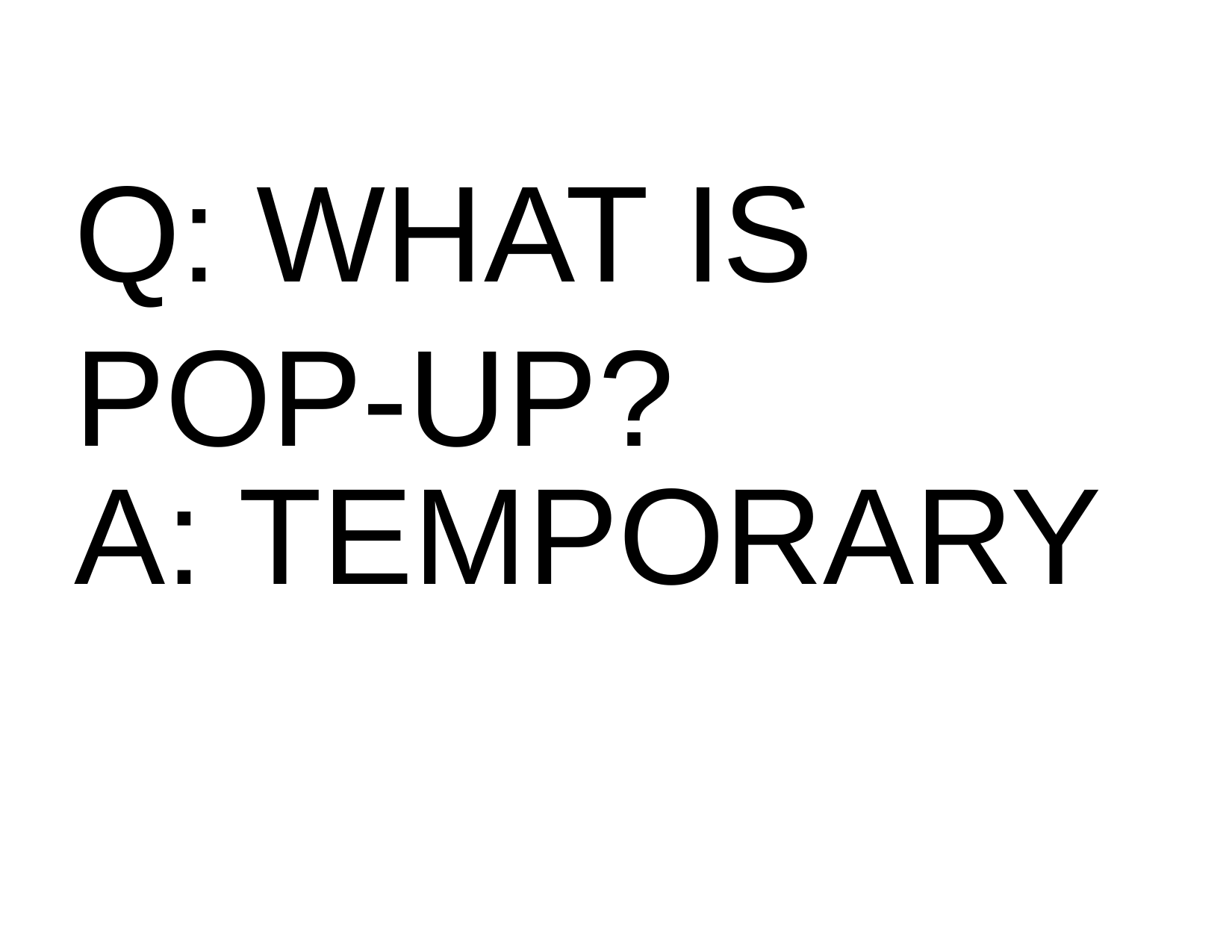

# Q: WHAT IS POP-UP?
A: TEMPORARY